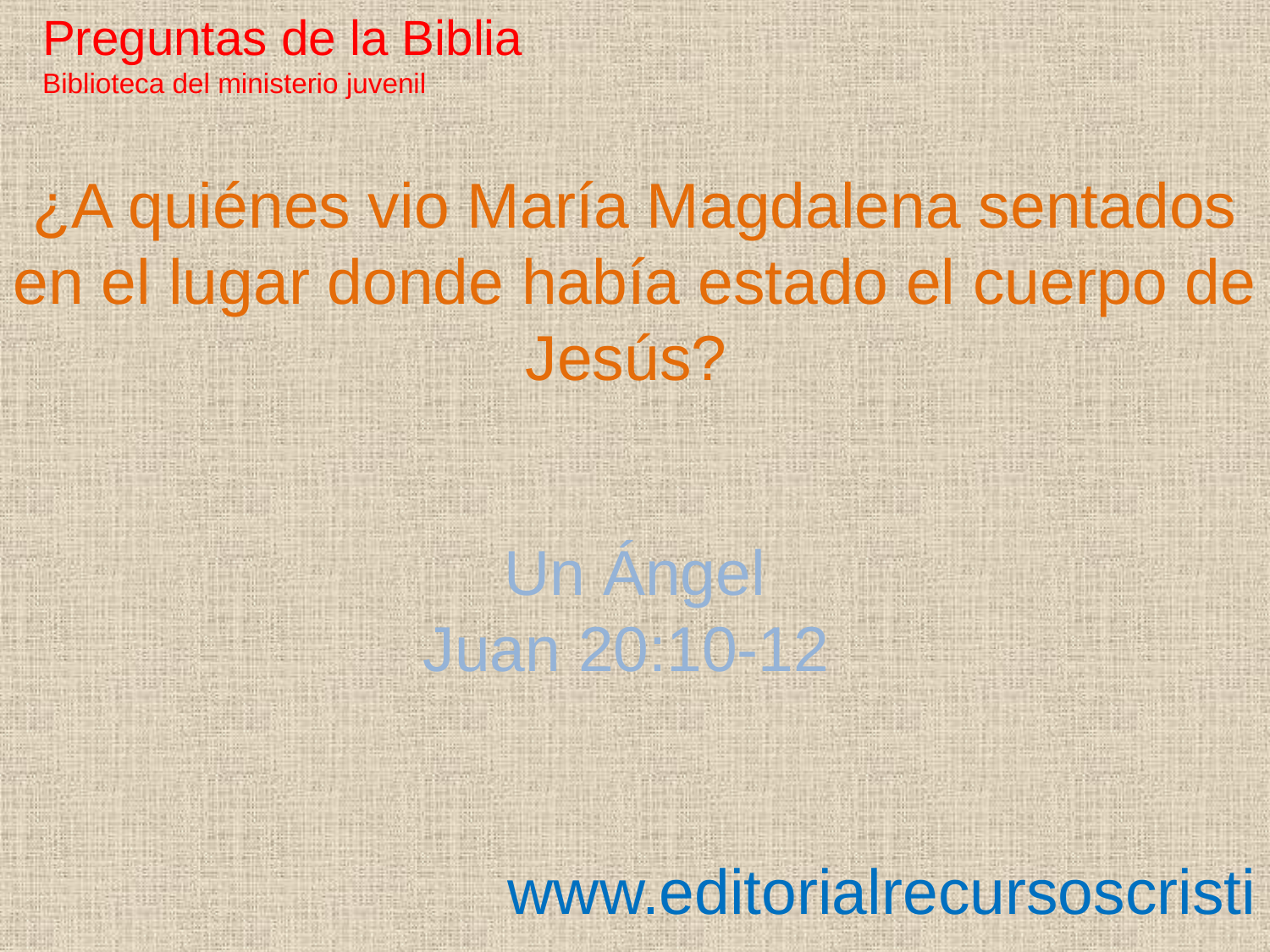

Preguntas de la Biblia                                          Biblioteca del ministerio juvenil
¿A quiénes vio María Magdalena sentados en el lugar donde había estado el cuerpo de Jesús?
Un Ángel
Juan 20:10-12
www.editorialrecursoscristianos.com